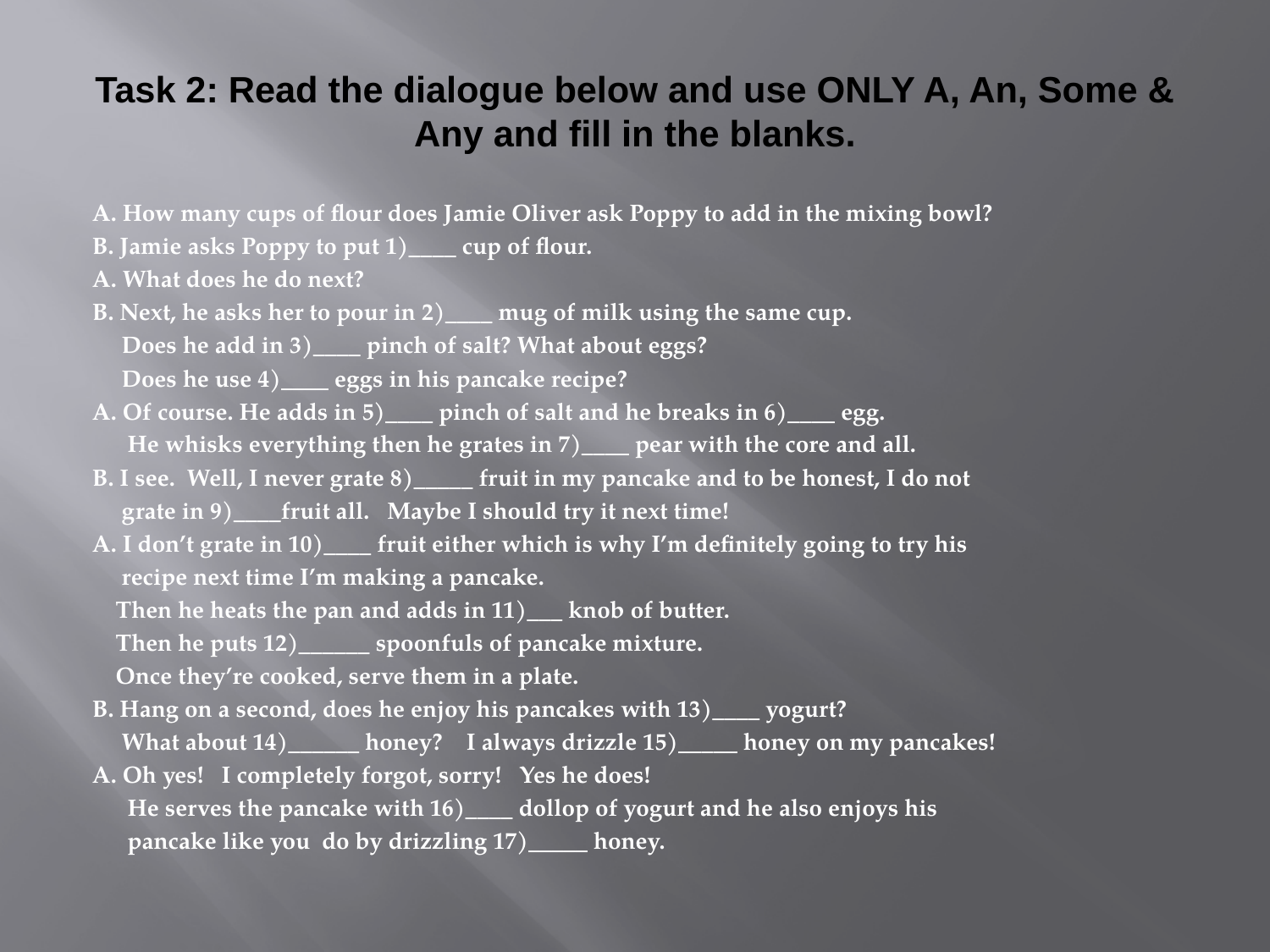

# Task 2: Read the dialogue below and use ONLY A, An, Some & Any and fill in the blanks.

A. How many cups of flour does Jamie Oliver ask Poppy to add in the mixing bowl?
B. Jamie asks Poppy to put 1)____ cup of flour.
A. What does he do next?
B. Next, he asks her to pour in 2)____ mug of milk using the same cup.
     Does he add in 3)____ pinch of salt? What about eggs?
     Does he use 4)____ eggs in his pancake recipe?
A. Of course. He adds in 5)____ pinch of salt and he breaks in 6)____ egg.
      He whisks everything then he grates in 7)____ pear with the core and all.
B. I see.  Well, I never grate 8)_____ fruit in my pancake and to be honest, I do not
     grate in 9)____fruit all.   Maybe I should try it next time!
A. I don’t grate in 10)____ fruit either which is why I’m definitely going to try his
     recipe next time I’m making a pancake.
    Then he heats the pan and adds in 11)___ knob of butter.
    Then he puts 12)______ spoonfuls of pancake mixture.
    Once they’re cooked, serve them in a plate.
B. Hang on a second, does he enjoy his pancakes with 13)____ yogurt?
     What about 14)______ honey?    I always drizzle 15)_____ honey on my pancakes!
A. Oh yes!   I completely forgot, sorry!   Yes he does!
      He serves the pancake with 16)____ dollop of yogurt and he also enjoys his
      pancake like you  do by drizzling 17)_____ honey.